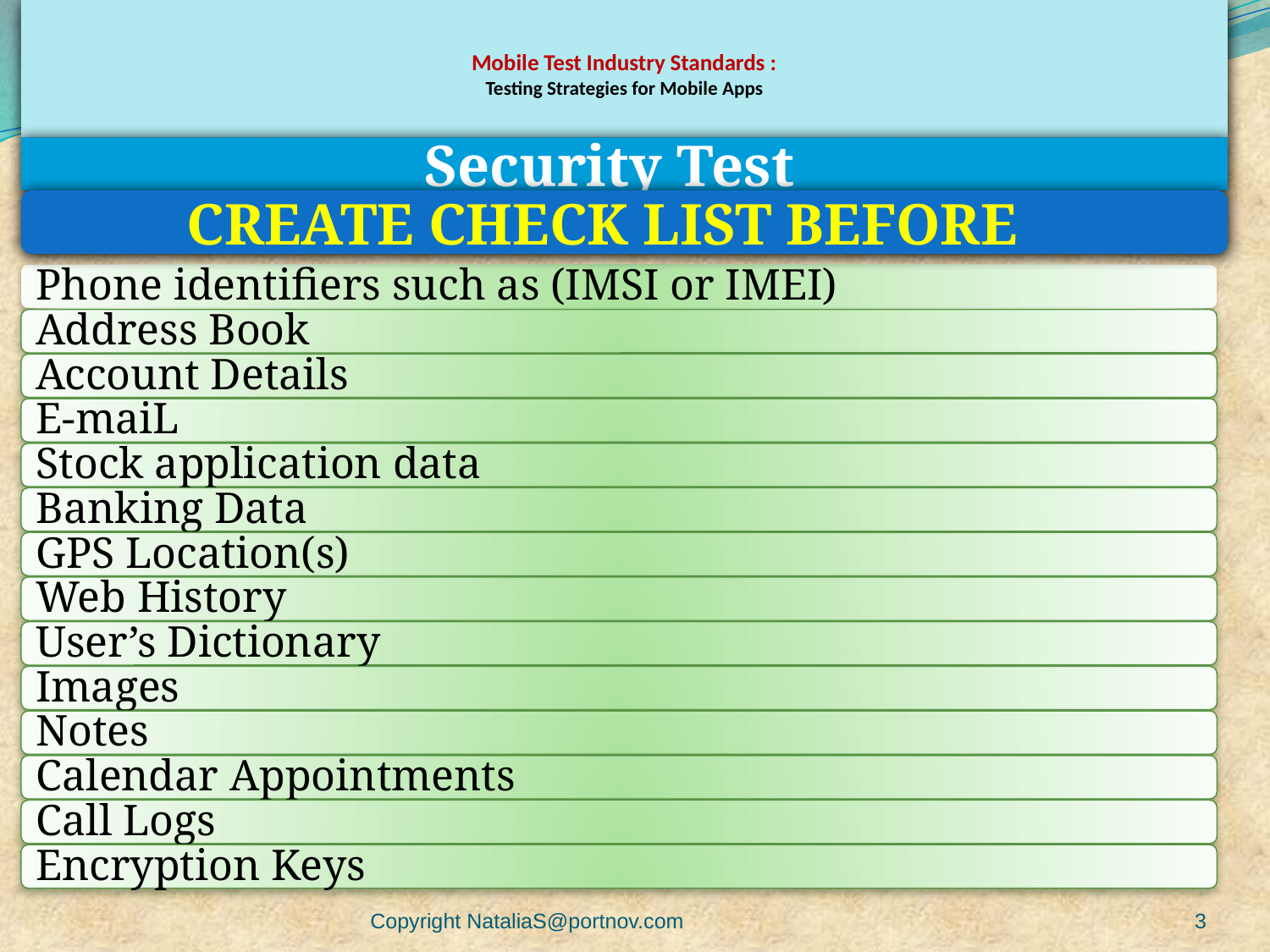

# Mobile Test Industry Standards : Testing Strategies for Mobile Apps
Security Test
CREATE CHECK LIST BEFORE
Phone identifiers such as (IMSI or IMEI)
Address Book
Account Details
E-maiL
Stock application data
Banking Data
GPS Location(s)
Web History
User’s Dictionary
Images
Notes
Calendar Appointments
Call Logs
Encryption Keys
Copyright NataliaS@portnov.com
3